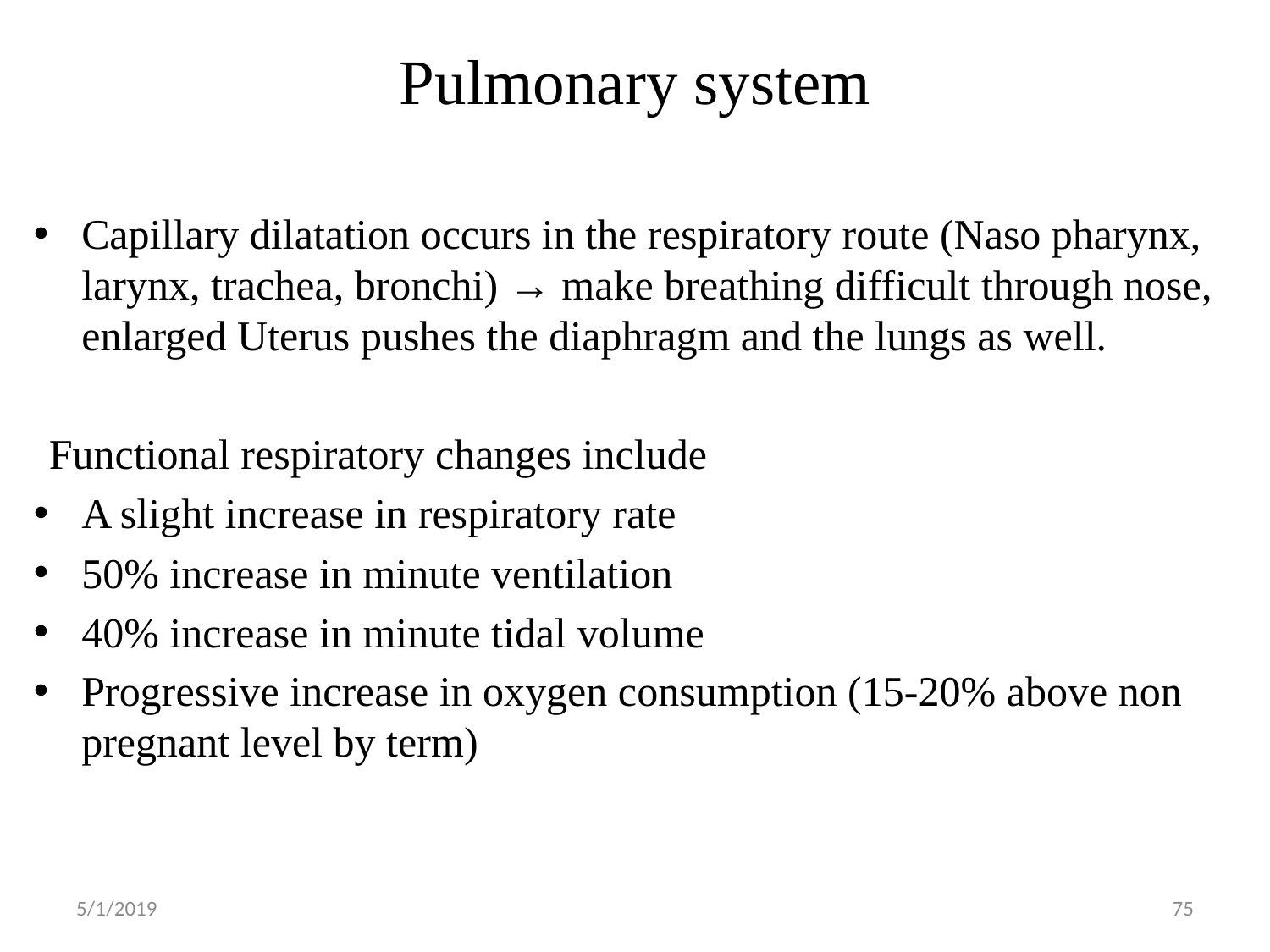

# Pulmonary system
Capillary dilatation occurs in the respiratory route (Naso pharynx, larynx, trachea, bronchi) → make breathing difficult through nose, enlarged Uterus pushes the diaphragm and the lungs as well.

Functional respiratory changes include
A slight increase in respiratory rate
50% increase in minute ventilation
40% increase in minute tidal volume
Progressive increase in oxygen consumption (15-20% above non pregnant level by term)

5/1/2019
75